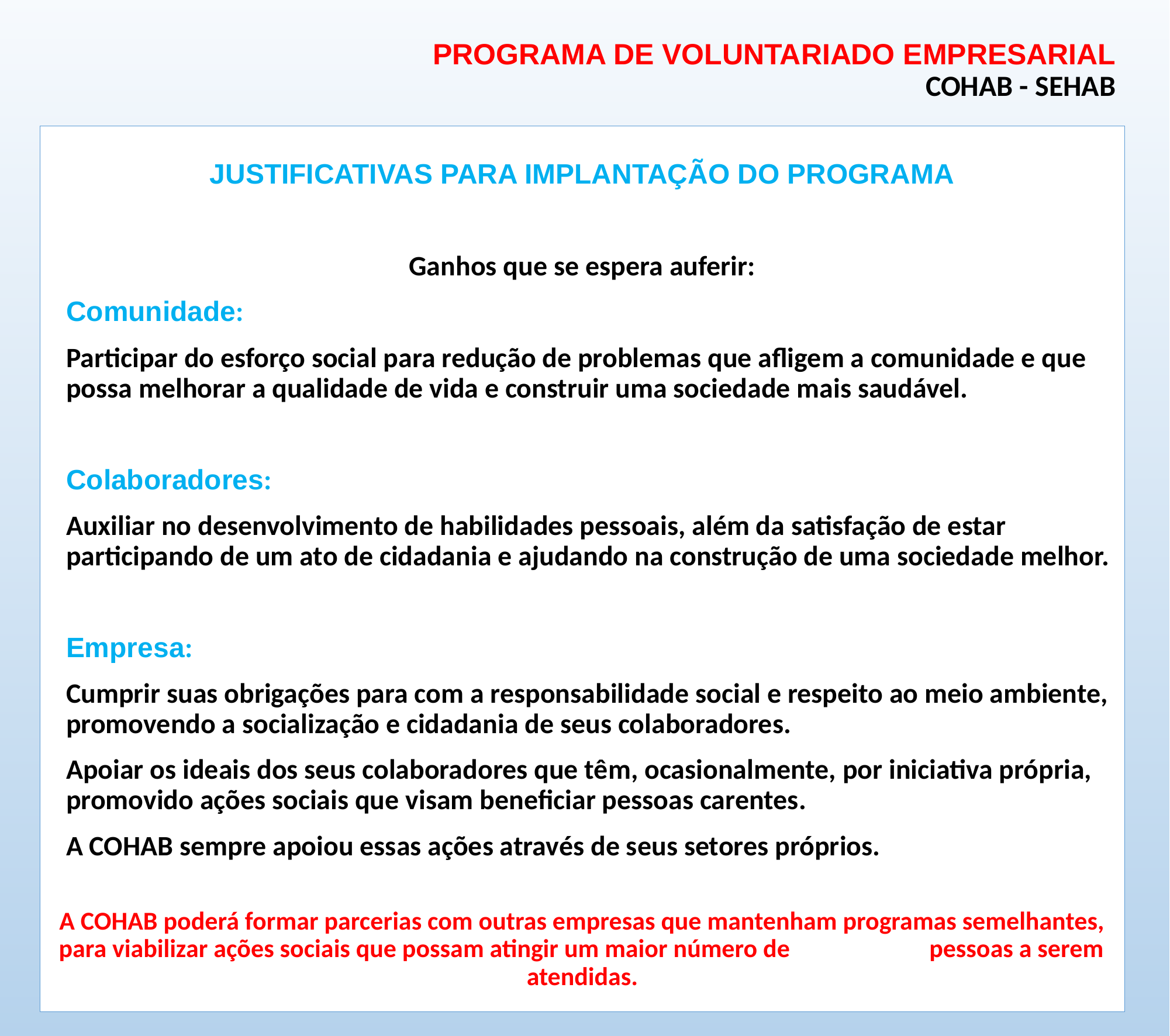

# PROGRAMA DE VOLUNTARIADO EMPRESARIAL COHAB - SEHAB

JUSTIFICATIVAS PARA IMPLANTAÇÃO DO PROGRAMA

Ganhos que se espera auferir:
Comunidade:
Participar do esforço social para redução de problemas que afligem a comunidade e que possa melhorar a qualidade de vida e construir uma sociedade mais saudável.

Colaboradores:
Auxiliar no desenvolvimento de habilidades pessoais, além da satisfação de estar participando de um ato de cidadania e ajudando na construção de uma sociedade melhor.

Empresa:
Cumprir suas obrigações para com a responsabilidade social e respeito ao meio ambiente, promovendo a socialização e cidadania de seus colaboradores.
Apoiar os ideais dos seus colaboradores que têm, ocasionalmente, por iniciativa própria, promovido ações sociais que visam beneficiar pessoas carentes.
A COHAB sempre apoiou essas ações através de seus setores próprios.

A COHAB poderá formar parcerias com outras empresas que mantenham programas semelhantes, para viabilizar ações sociais que possam atingir um maior número de                        pessoas a serem atendidas.